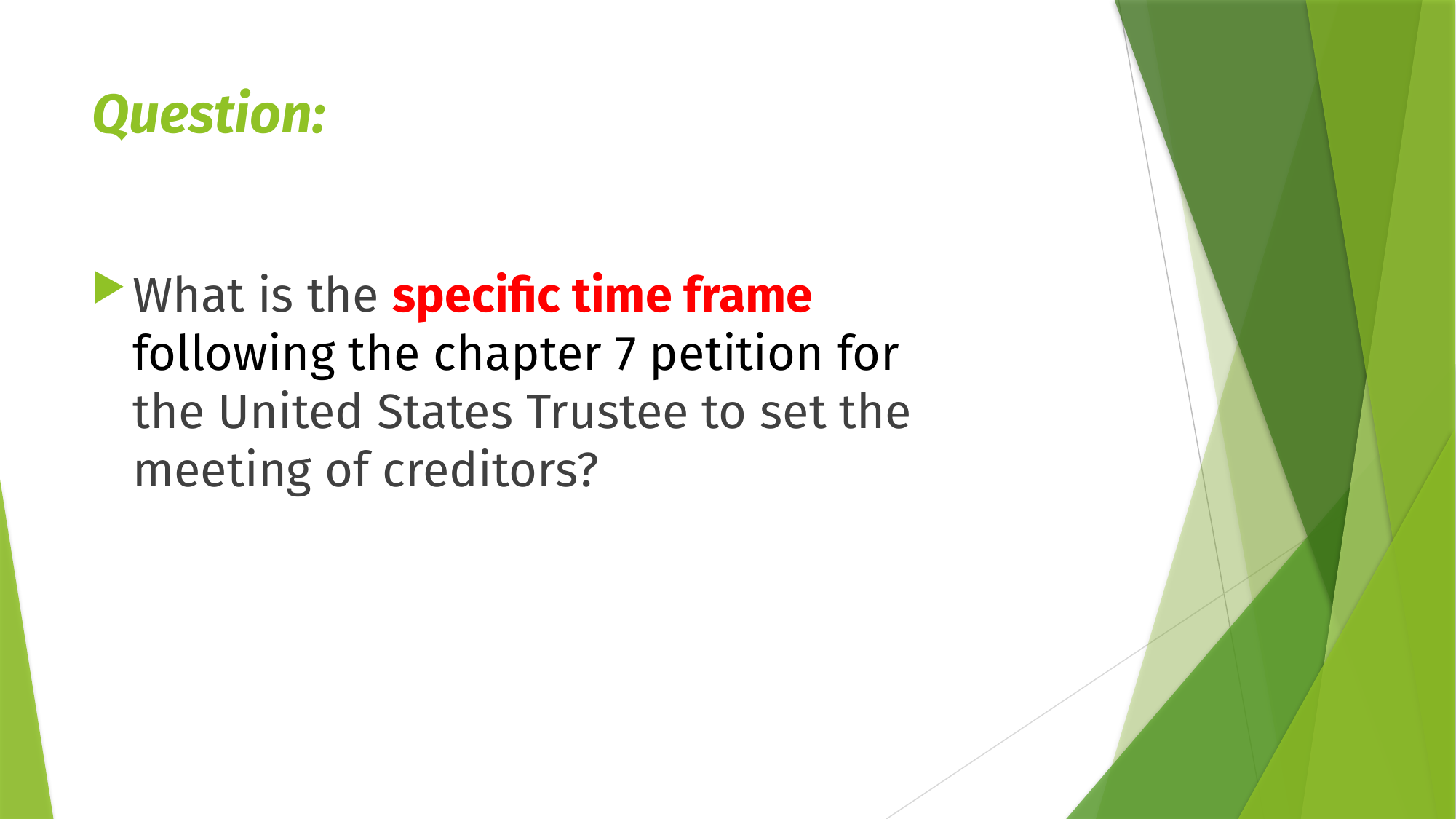

# Question:
What is the specific time frame following the chapter 7 petition for the United States Trustee to set the meeting of creditors?